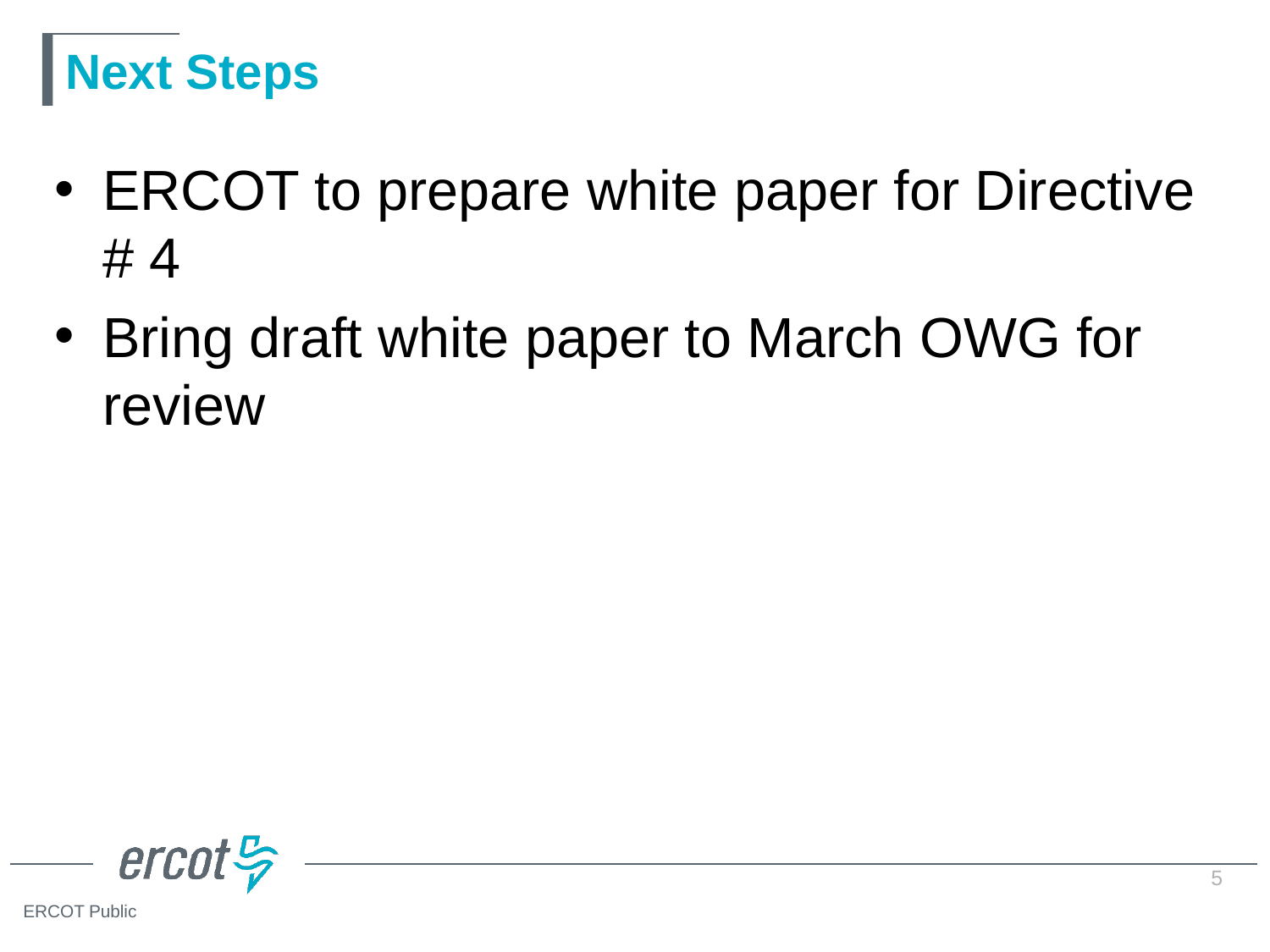

# Next Steps
ERCOT to prepare white paper for Directive # 4
Bring draft white paper to March OWG for review
5